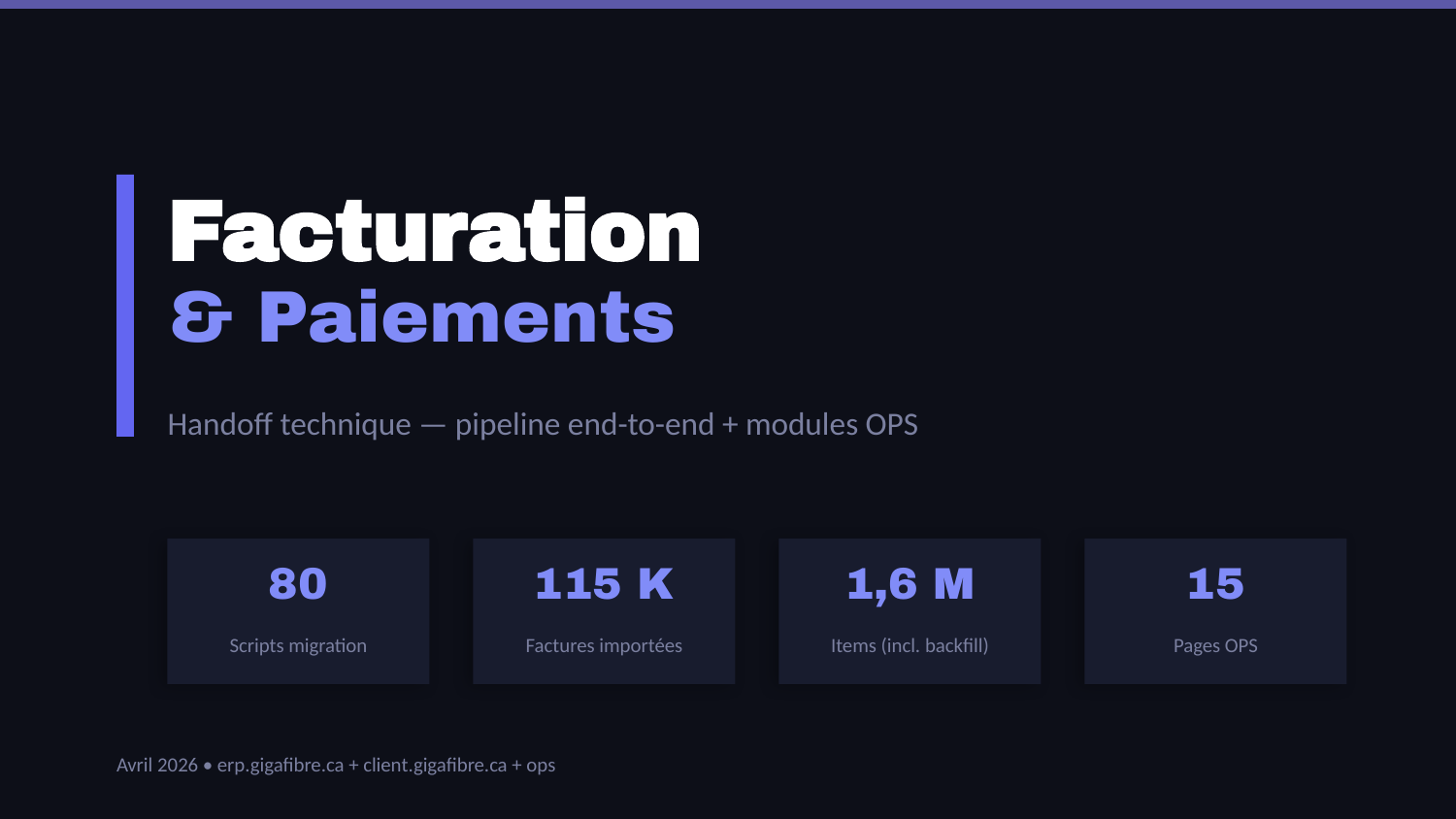

Facturation
& Paiements
Handoff technique — pipeline end-to-end + modules OPS

80
115 K
1,6 M
15
Scripts migration
Factures importées
Items (incl. backfill)
Pages OPS
Avril 2026 • erp.gigafibre.ca + client.gigafibre.ca + ops